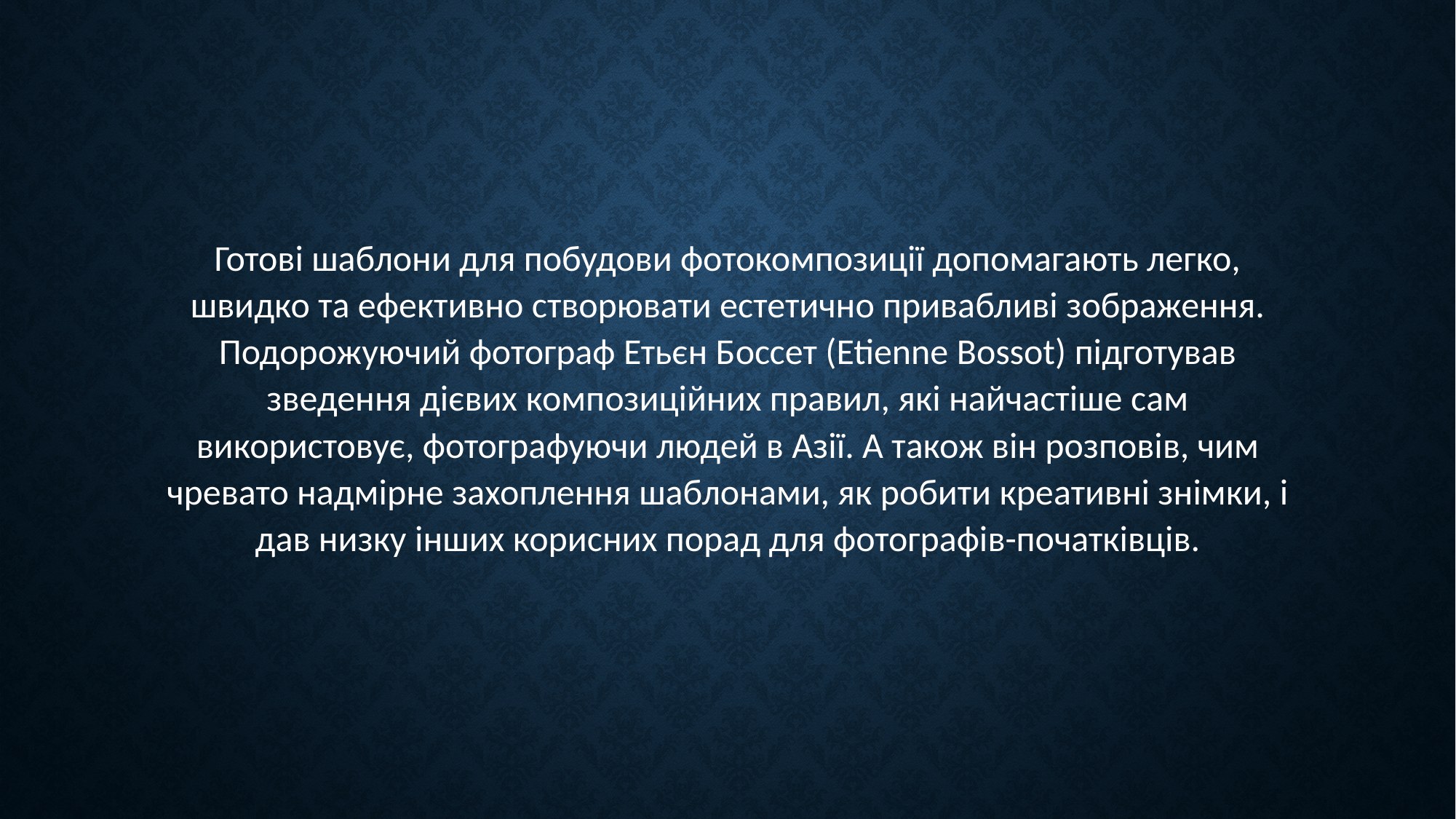

Готові шаблони для побудови фотокомпозиції допомагають легко, швидко та ефективно створювати естетично привабливі зображення. Подорожуючий фотограф Етьєн Боссет (Etienne Bossot) підготував зведення дієвих композиційних правил, які найчастіше сам використовує, фотографуючи людей в Азії. А також він розповів, чим чревато надмірне захоплення шаблонами, як робити креативні знімки, і дав низку інших корисних порад для фотографів-початківців.